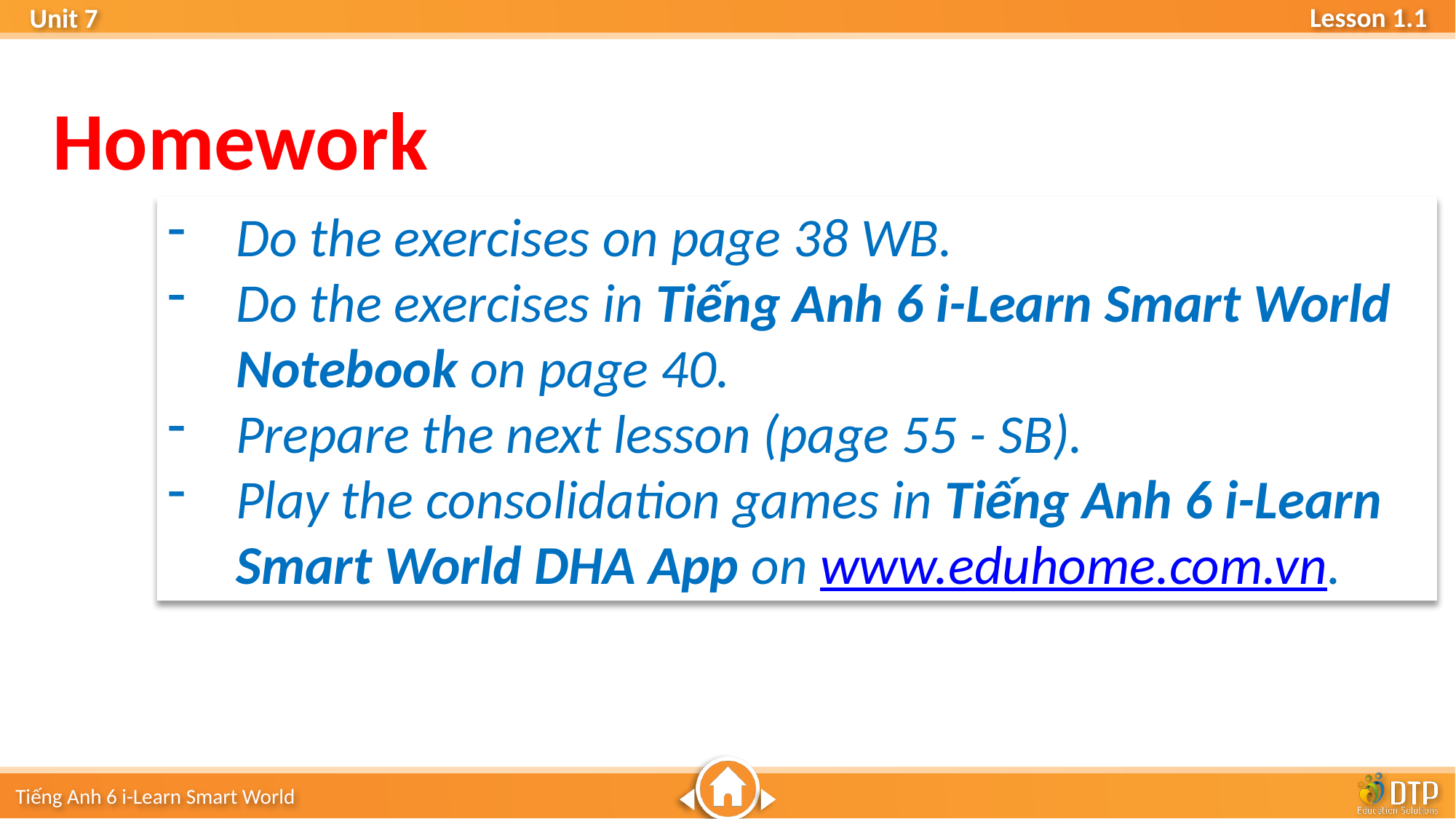

Homework
Do the exercises on page 38 WB.
Do the exercises in Tiếng Anh 6 i-Learn Smart World Notebook on page 40.
Prepare the next lesson (page 55 - SB).
Play the consolidation games in Tiếng Anh 6 i-Learn Smart World DHA App on www.eduhome.com.vn.